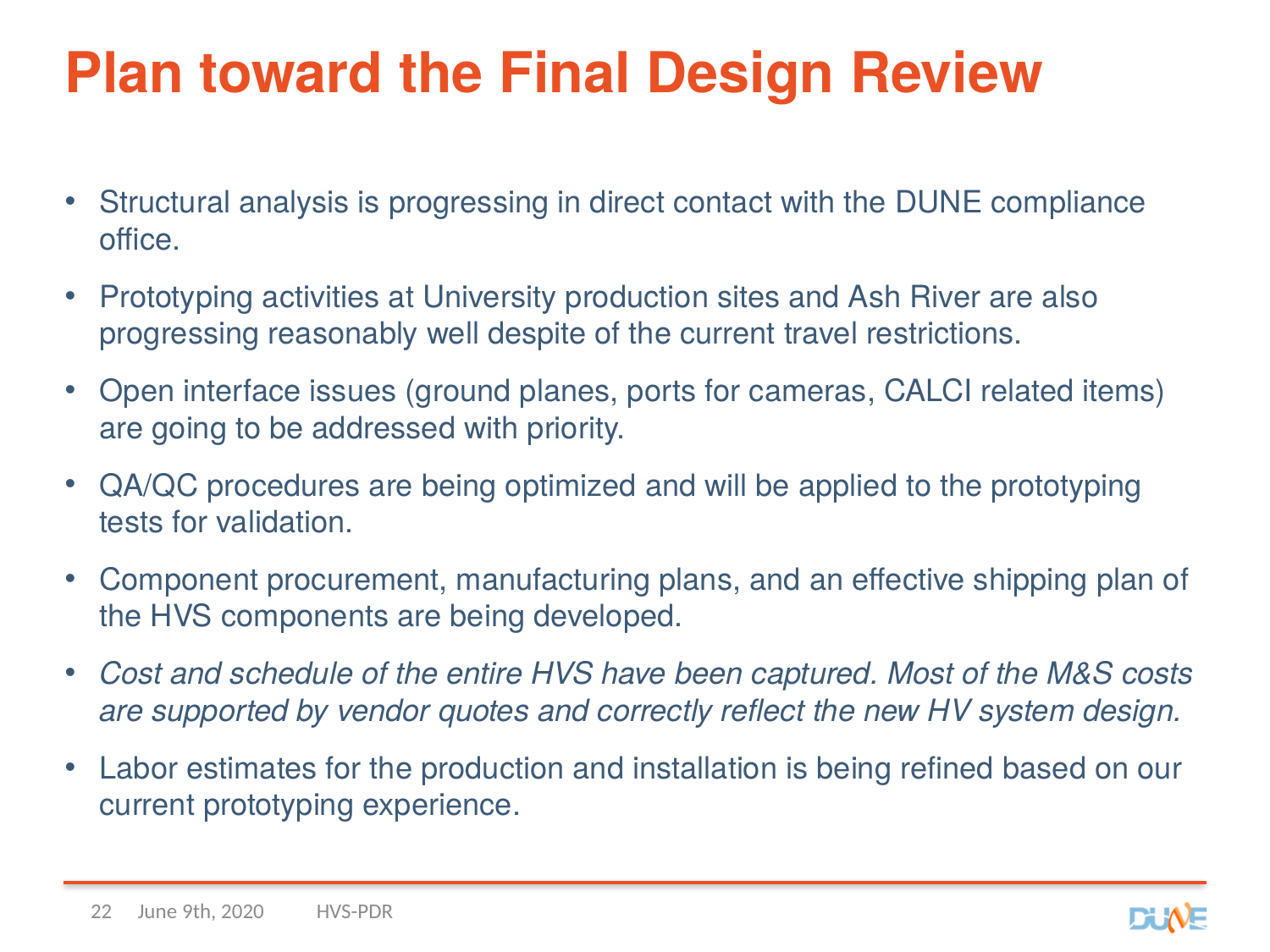

# Plan toward the Final Design Review
Structural analysis is progressing in direct contact with the DUNE compliance office.
Prototyping activities at University production sites and Ash River are also progressing reasonably well despite of the current travel restrictions.
Open interface issues (ground planes, ports for cameras, CALCI related items) are going to be addressed with priority.
QA/QC procedures are being optimized and will be applied to the prototyping tests for validation.
Component procurement, manufacturing plans, and an effective shipping plan of the HVS components are being developed.
Cost and schedule of the entire HVS have been captured. Most of the M&S costs are supported by vendor quotes and correctly reflect the new HV system design.
Labor estimates for the production and installation is being refined based on our current prototyping experience.

22
June 9th, 2020
HVS-PDR